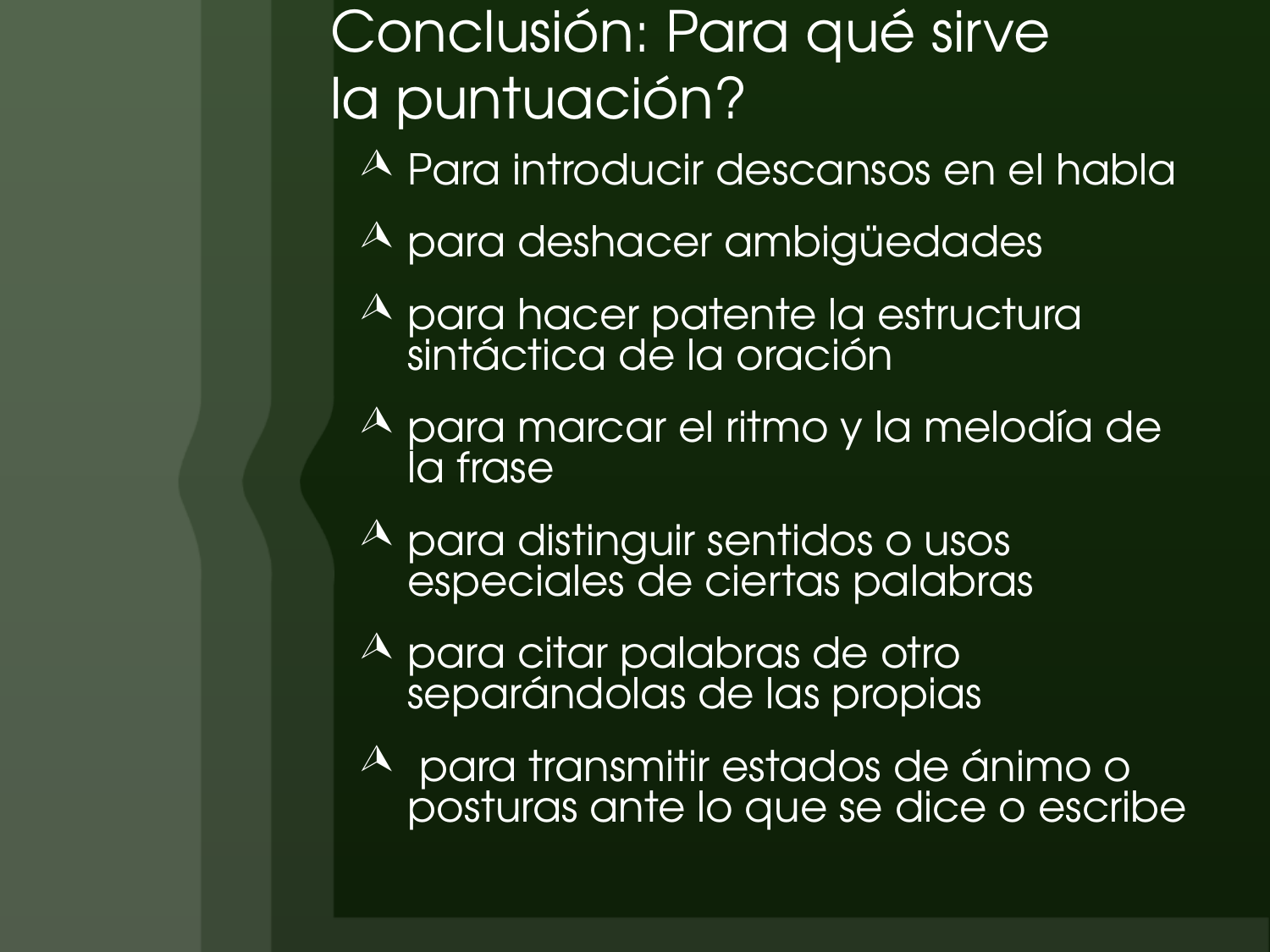

# Conclusión: Para qué sirve la puntuación?
Para introducir descansos en el habla
para deshacer ambigüedades
para hacer patente la estructura sintáctica de la oración
para marcar el ritmo y la melodía de la frase
para distinguir sentidos o usos especiales de ciertas palabras
para citar palabras de otro separándolas de las propias
 para transmitir estados de ánimo o posturas ante lo que se dice o escribe